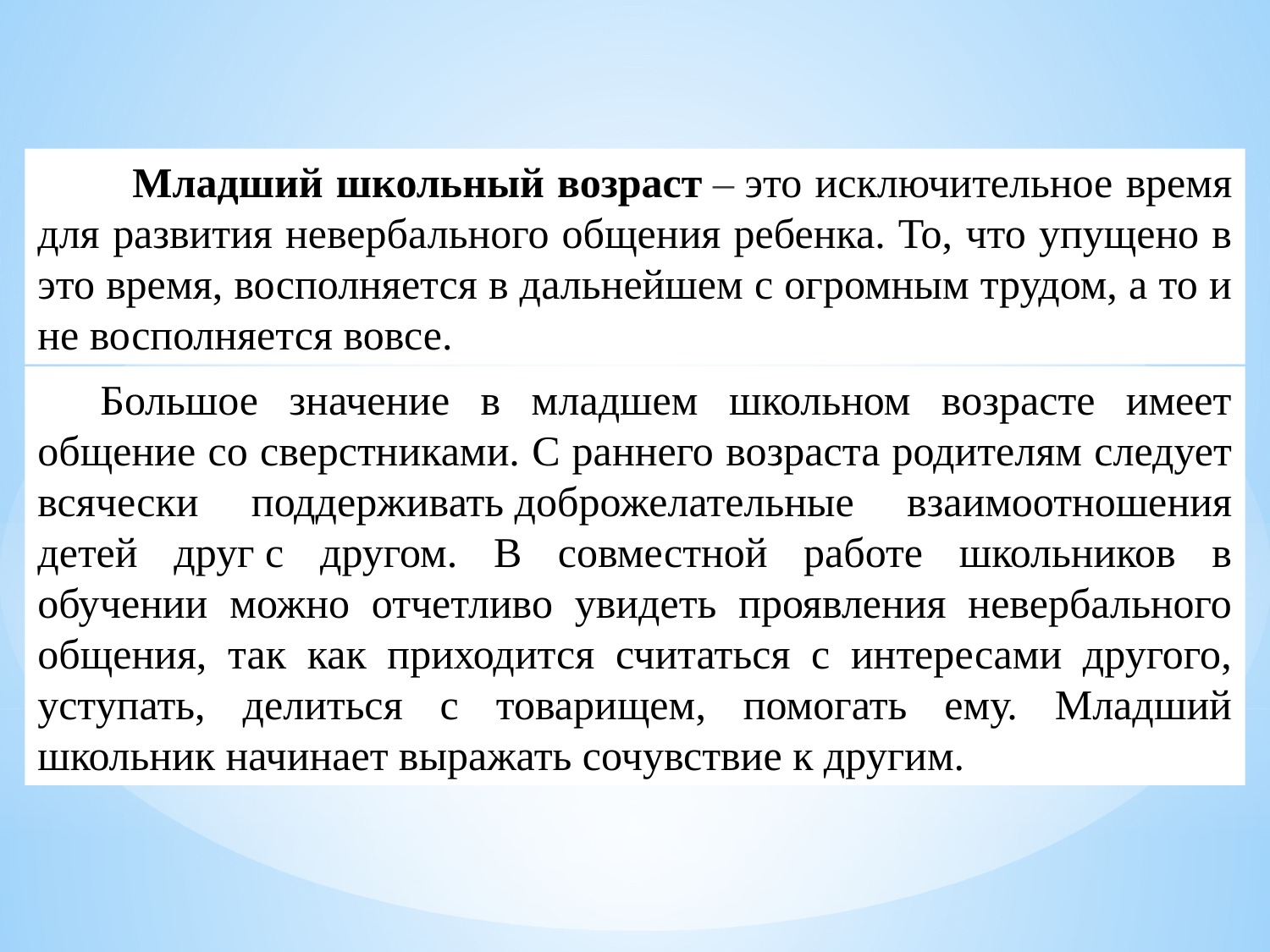

Младший школьный возраст – это исключительное время для развития невербального общения ребенка. То, что упущено в это время, восполняется в дальнейшем с огромным трудом, а то и не восполняется вовсе.
Большое значение в младшем школьном возрасте имеет общение со сверстниками. С раннего возраста родителям следует всячески поддерживать доброжелательные взаимоотношения детей друг с другом. В совместной работе школьников в обучении можно отчетливо увидеть проявления невербального общения, так как приходится считаться с интересами другого, уступать, делиться с товарищем, помогать ему. Младший школьник начинает выражать сочувствие к другим.

#